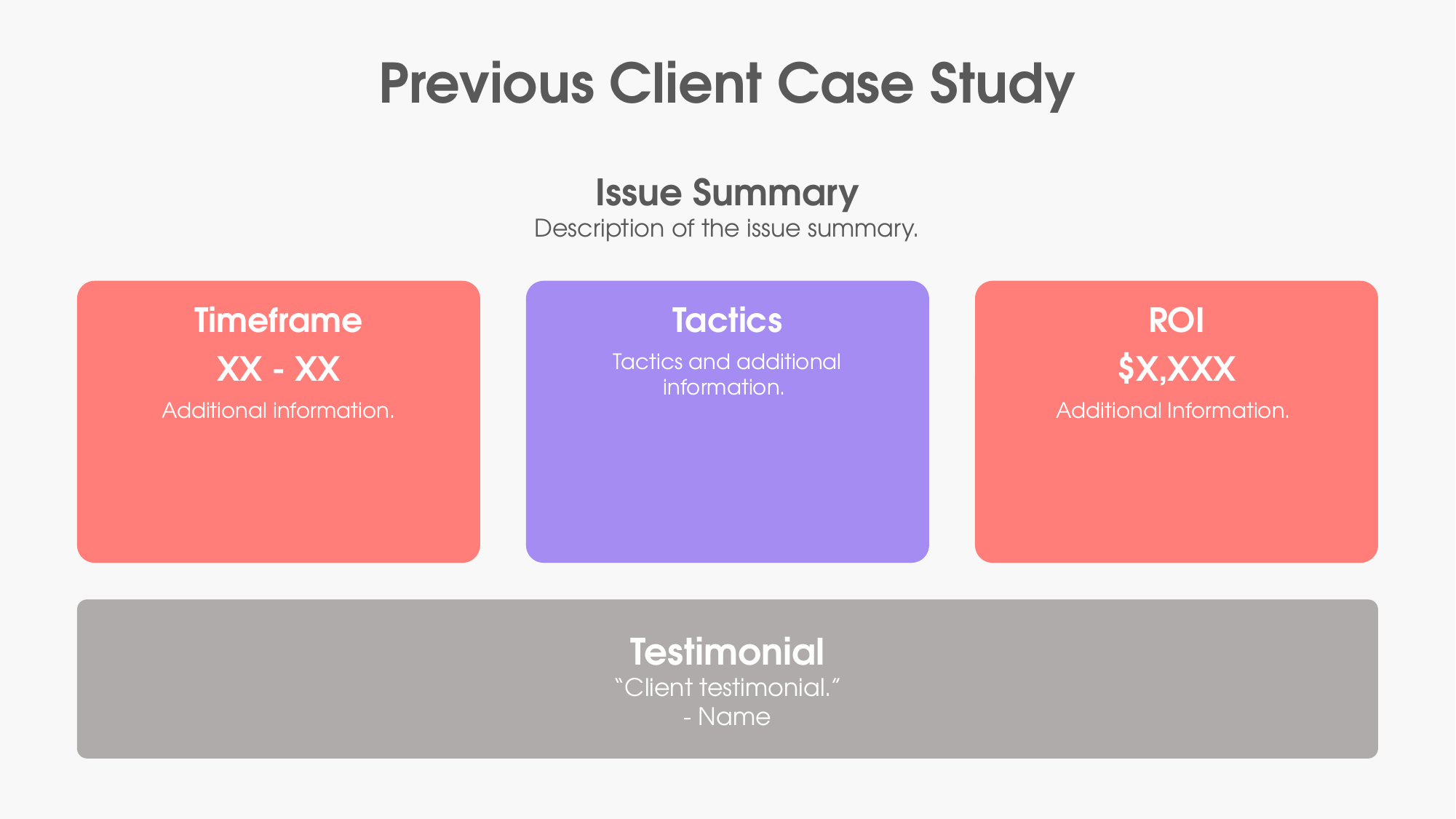

Previous Client Case Study
Issue Summary
Description of the issue summary.

Timeframe
XX - XX
Additional information.
Tactics
Tactics and additional information.
ROI
$X,XXX
Additional Information.

Testimonial
“Client testimonial.”
- Name